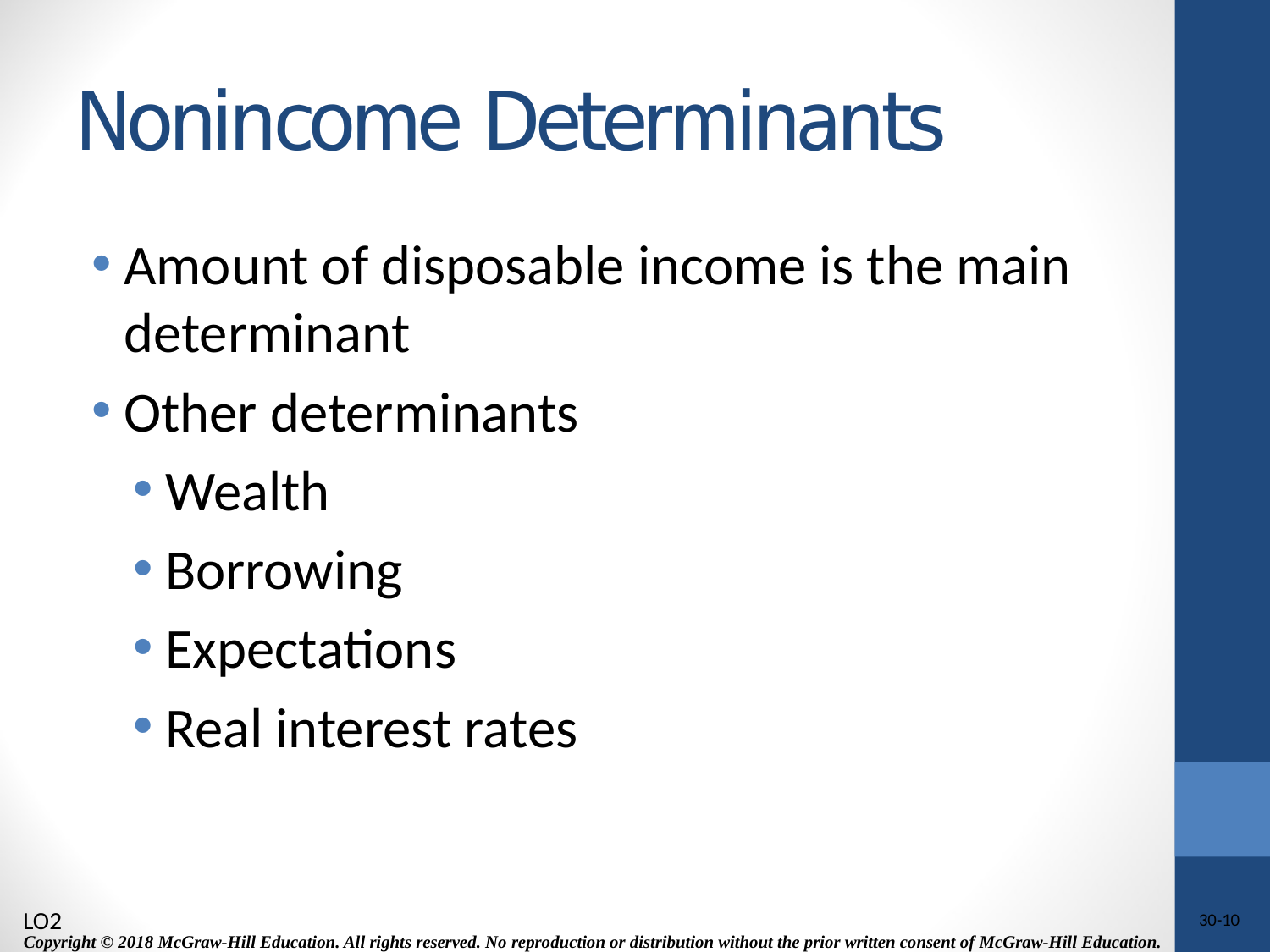

# Nonincome Determinants
Amount of disposable income is the main determinant
Other determinants
Wealth
Borrowing
Expectations
Real interest rates
LO2